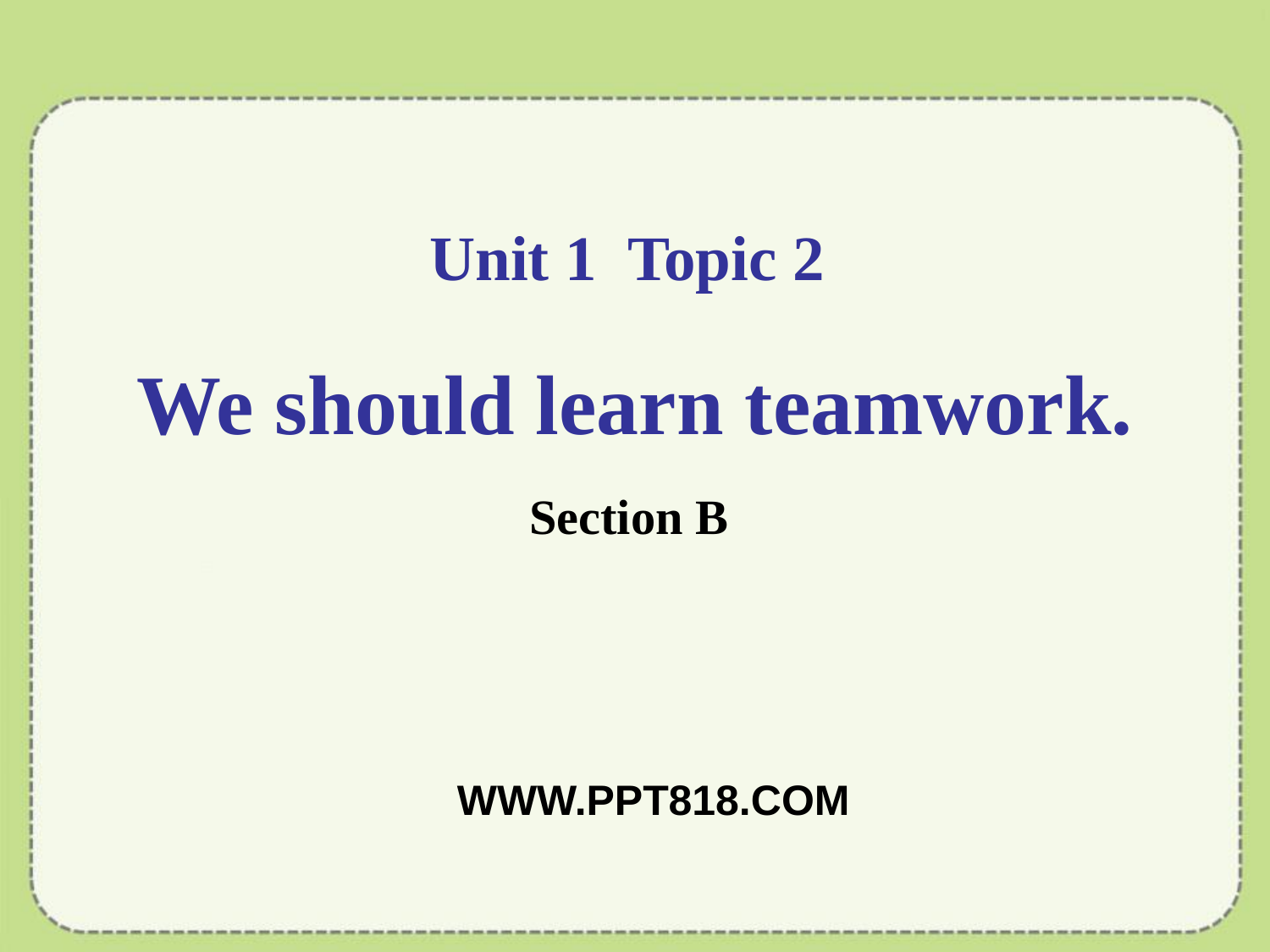

Unit 1  Topic 2
We should learn teamwork.
Section B
WWW.PPT818.COM